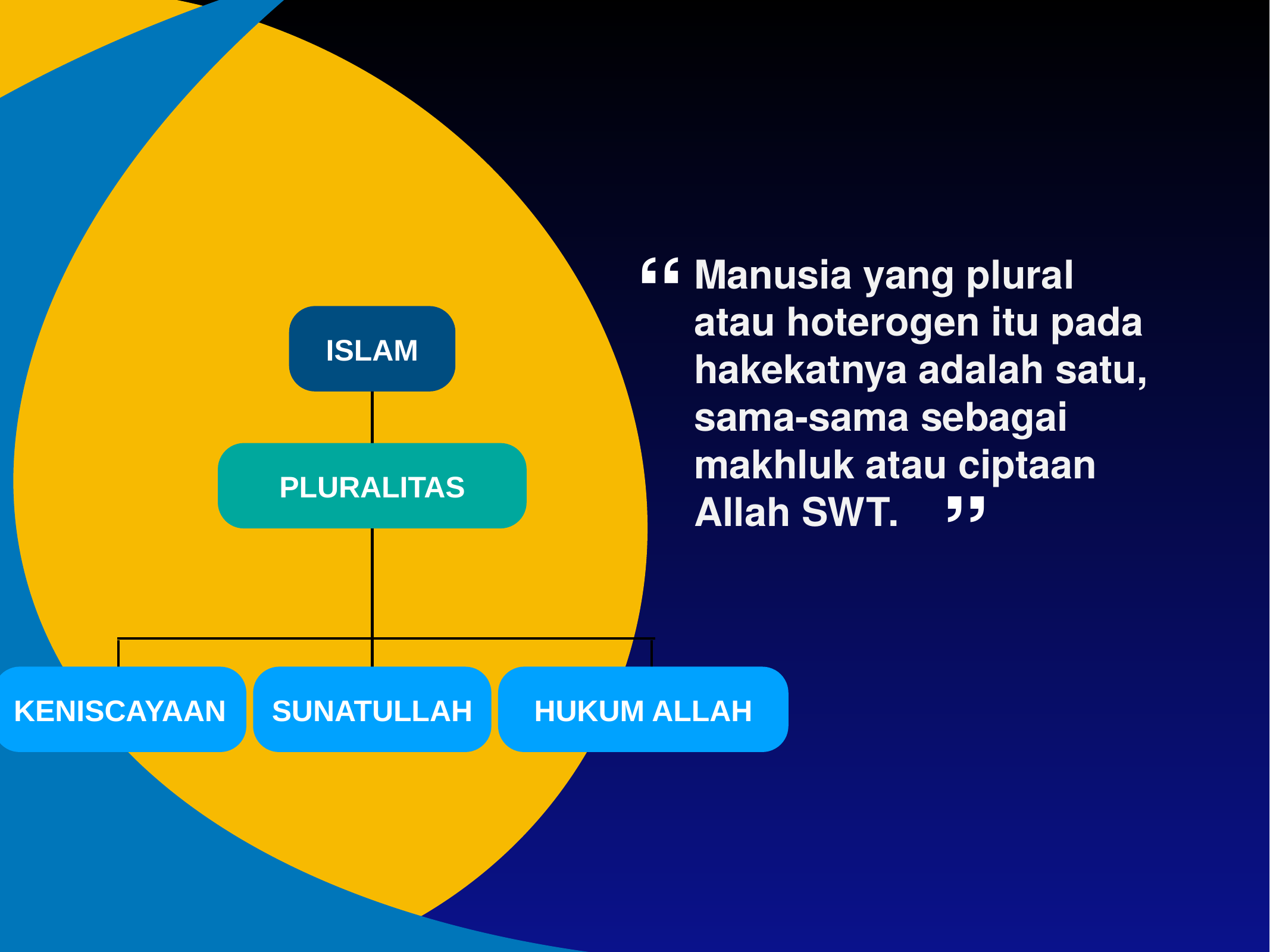

“
Manusia yang plural
atau hoterogen itu pada hakekatnya adalah satu, sama-sama sebagai makhluk atau ciptaan Allah SWT.
ISLAM

PLURALITAS

KENISCAYAAN
SUNATULLAH
HUKUM ALLAH
“